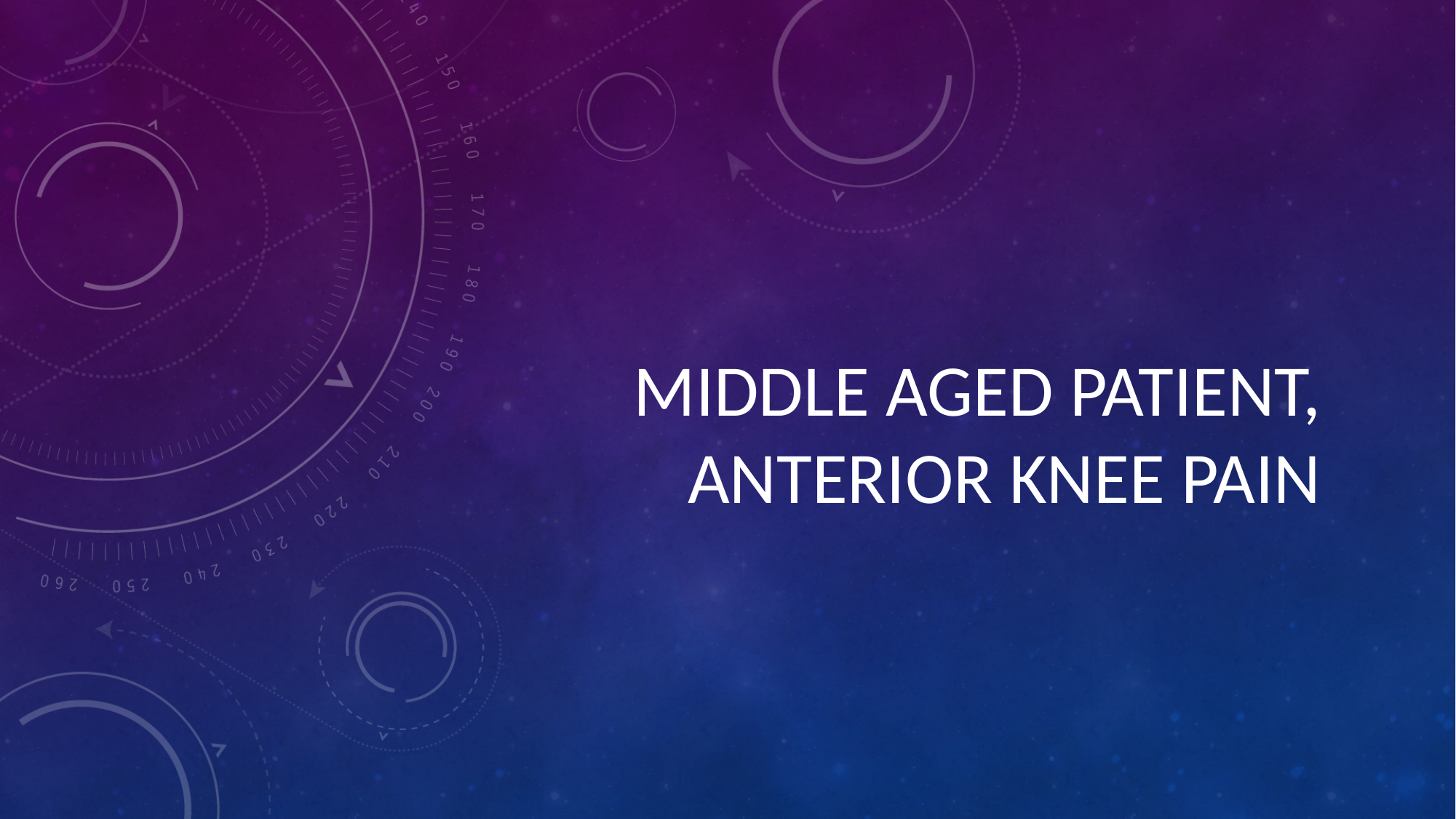

# Middle aged patient, anterior knee pain